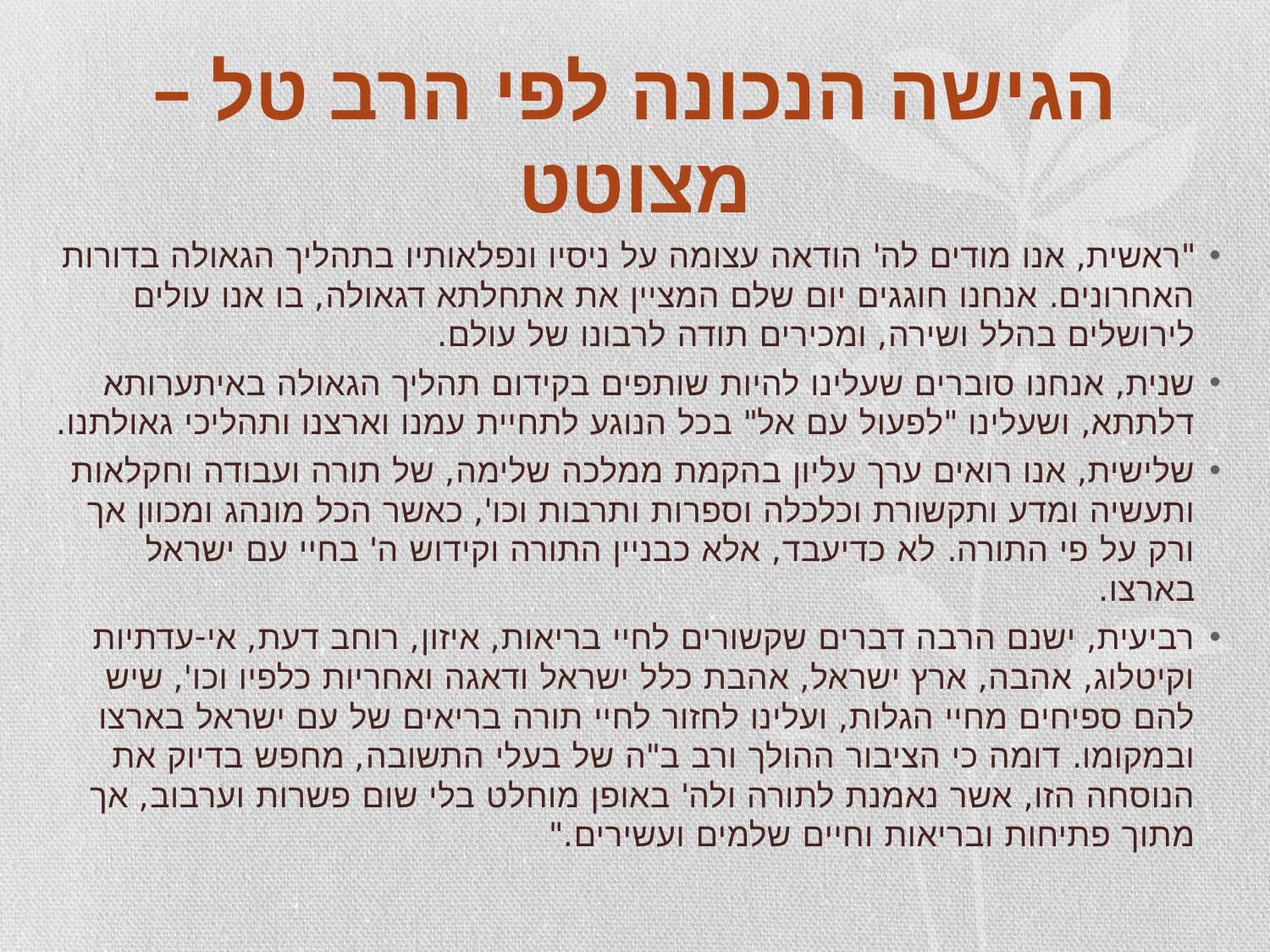

הגישה הנכונה לפי הרב טל –
מצוטט

"ראשית, אנו מודים לה' הודאה עצומה על ניסיו ונפלאותיו בתהליך הגאולה בדורות האחרונים. אנחנו חוגגים יום שלם המציין את אתחלתא דגאולה, בו אנו עולים לירושלים בהלל ושירה, ומכירים תודה לרבונו של עולם.
שנית, אנחנו סוברים שעלינו להיות שותפים בקידום תהליך הגאולה באיתערותא דלתתא, ושעלינו "לפעול עם אל" בכל הנוגע לתחיית עמנו וארצנו ותהליכי גאולתנו.
שלישית, אנו רואים ערך עליון בהקמת ממלכה שלימה, של תורה ועבודה וחקלאות ותעשיה ומדע ותקשורת וכלכלה וספרות ותרבות וכו', כאשר הכל מונהג ומכוון אך ורק על פי התורה. לא כדיעבד, אלא כבניין התורה וקידוש ה' בחיי עם ישראל בארצו.
רביעית, ישנם הרבה דברים שקשורים לחיי בריאות, איזון, רוחב דעת, אי-עדתיות וקיטלוג, אהבה, ארץ ישראל, אהבת כלל ישראל ודאגה ואחריות כלפיו וכו', שיש להם ספיחים מחיי הגלות, ועלינו לחזור לחיי תורה בריאים של עם ישראל בארצו ובמקומו. דומה כי הציבור ההולך ורב ב"ה של בעלי התשובה, מחפש בדיוק את הנוסחה הזו, אשר נאמנת לתורה ולה' באופן מוחלט בלי שום פשרות וערבוב, אך מתוך פתיחות ובריאות וחיים שלמים ועשירים."